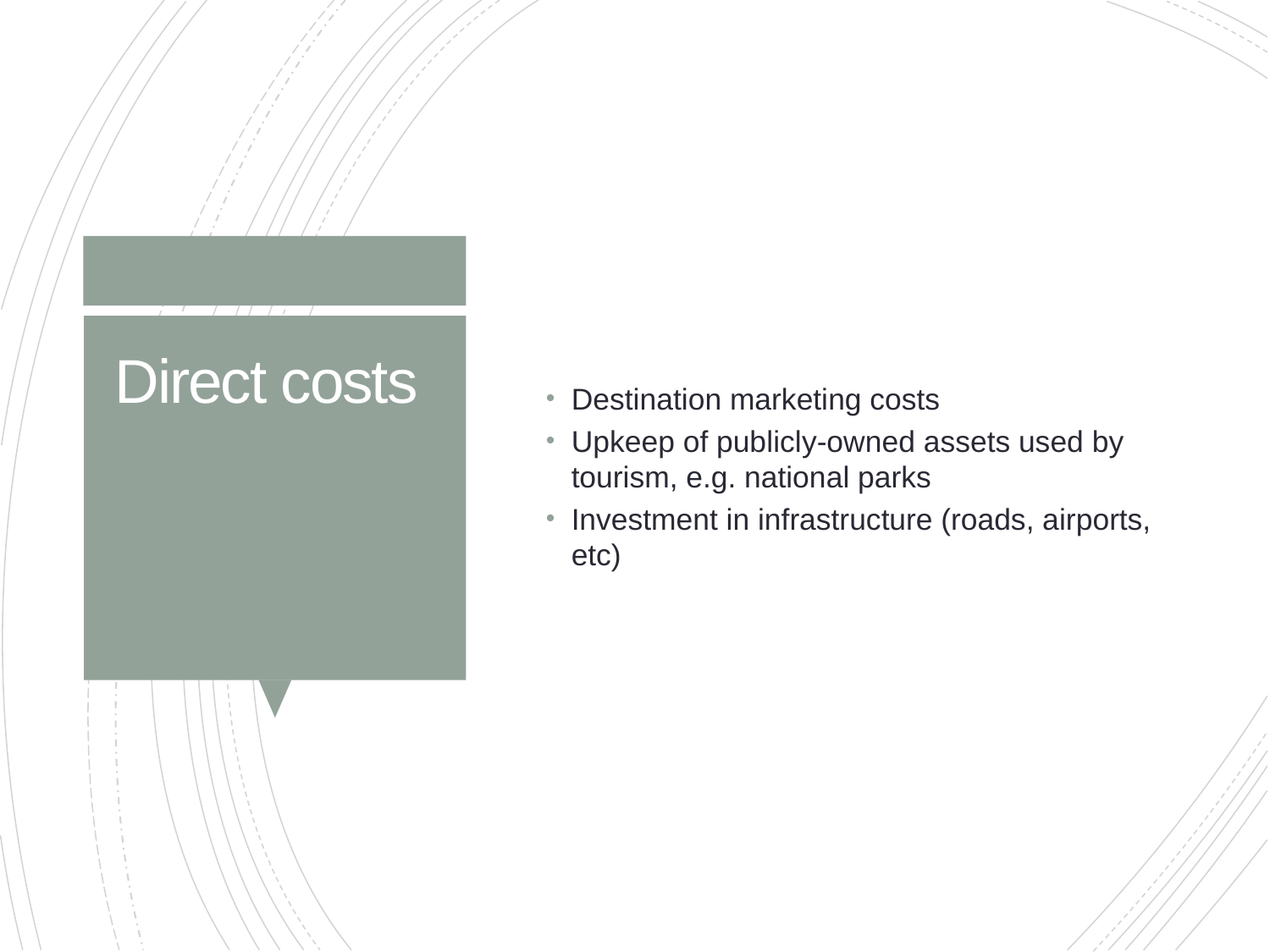

Destination marketing costs
Upkeep of publicly-owned assets used by tourism, e.g. national parks
Investment in infrastructure (roads, airports, etc)

# Direct costs